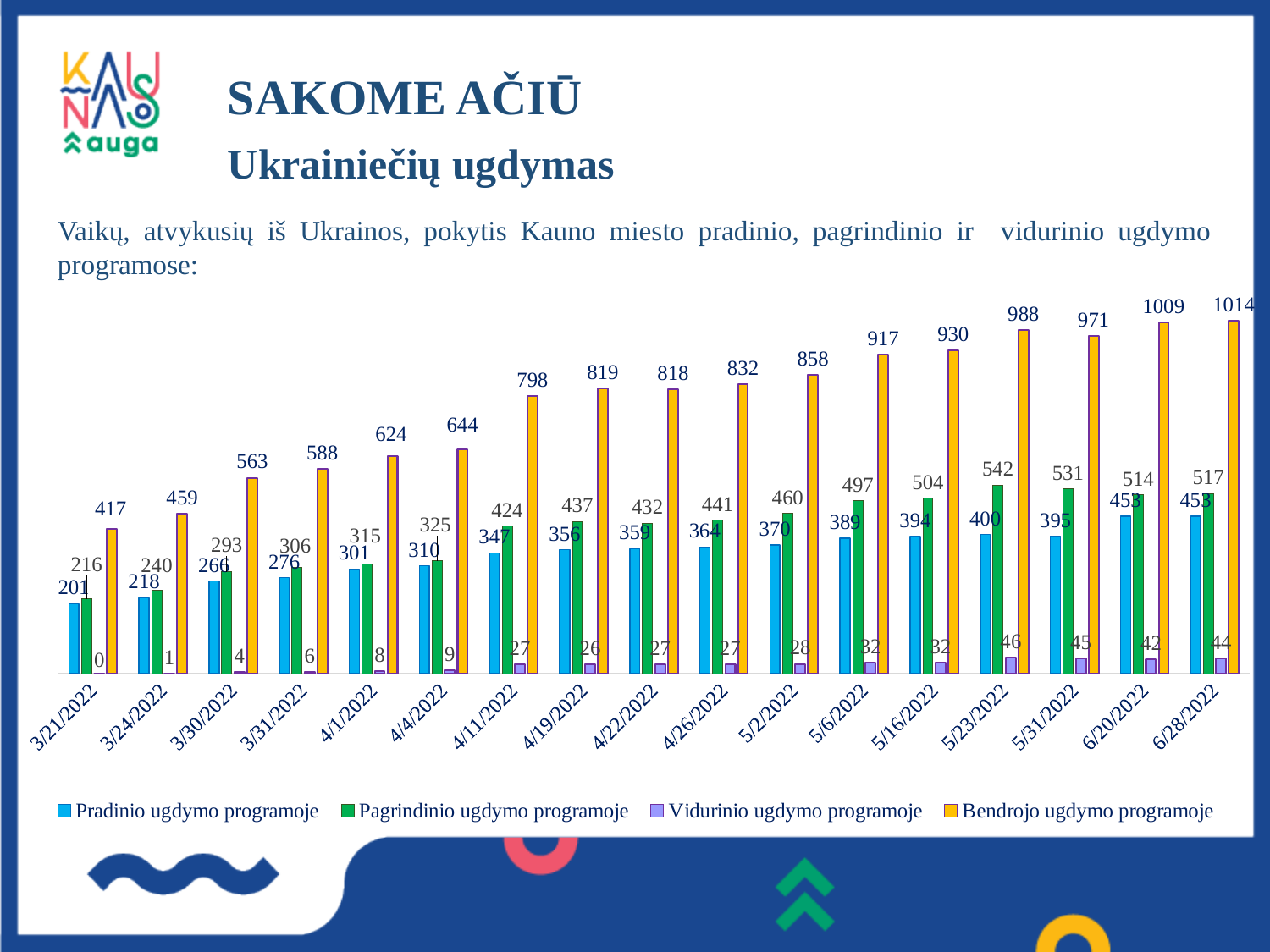

# SAKOME AČIŪ
Ukrainiečių ugdymas

Vaikų, atvykusių iš Ukrainos, pokytis Kauno miesto pradinio, pagrindinio ir  vidurinio ugdymo programose:

### Chart

| Category | Pradinio ugdymo programoje | Pagrindinio ugdymo programoje | Vidurinio ugdymo programoje | Bendrojo ugdymo programoje |
|---|---|---|---|---|
| 44641 | 201.0 | 216.0 | 0.0 | 417.0 |
| 44644 | 218.0 | 240.0 | 1.0 | 459.0 |
| 44650 | 266.0 | 293.0 | 4.0 | 563.0 |
| 44651 | 276.0 | 306.0 | 6.0 | 588.0 |
| 44652 | 301.0 | 315.0 | 8.0 | 624.0 |
| 44655 | 310.0 | 325.0 | 9.0 | 644.0 |
| 44662 | 347.0 | 424.0 | 27.0 | 798.0 |
| 44670 | 356.0 | 437.0 | 26.0 | 819.0 |
| 44673 | 359.0 | 432.0 | 27.0 | 818.0 |
| 44677 | 364.0 | 441.0 | 27.0 | 832.0 |
| 44683 | 370.0 | 460.0 | 28.0 | 858.0 |
| 44687 | 389.0 | 497.0 | 32.0 | 917.0 |
| 44697 | 394.0 | 504.0 | 32.0 | 930.0 |
| 44704 | 400.0 | 542.0 | 46.0 | 988.0 |
| 44712 | 395.0 | 531.0 | 45.0 | 971.0 |
| 44732 | 453.0 | 514.0 | 42.0 | 1009.0 |
| 44740 | 453.0 | 517.0 | 44.0 | 1014.0 |